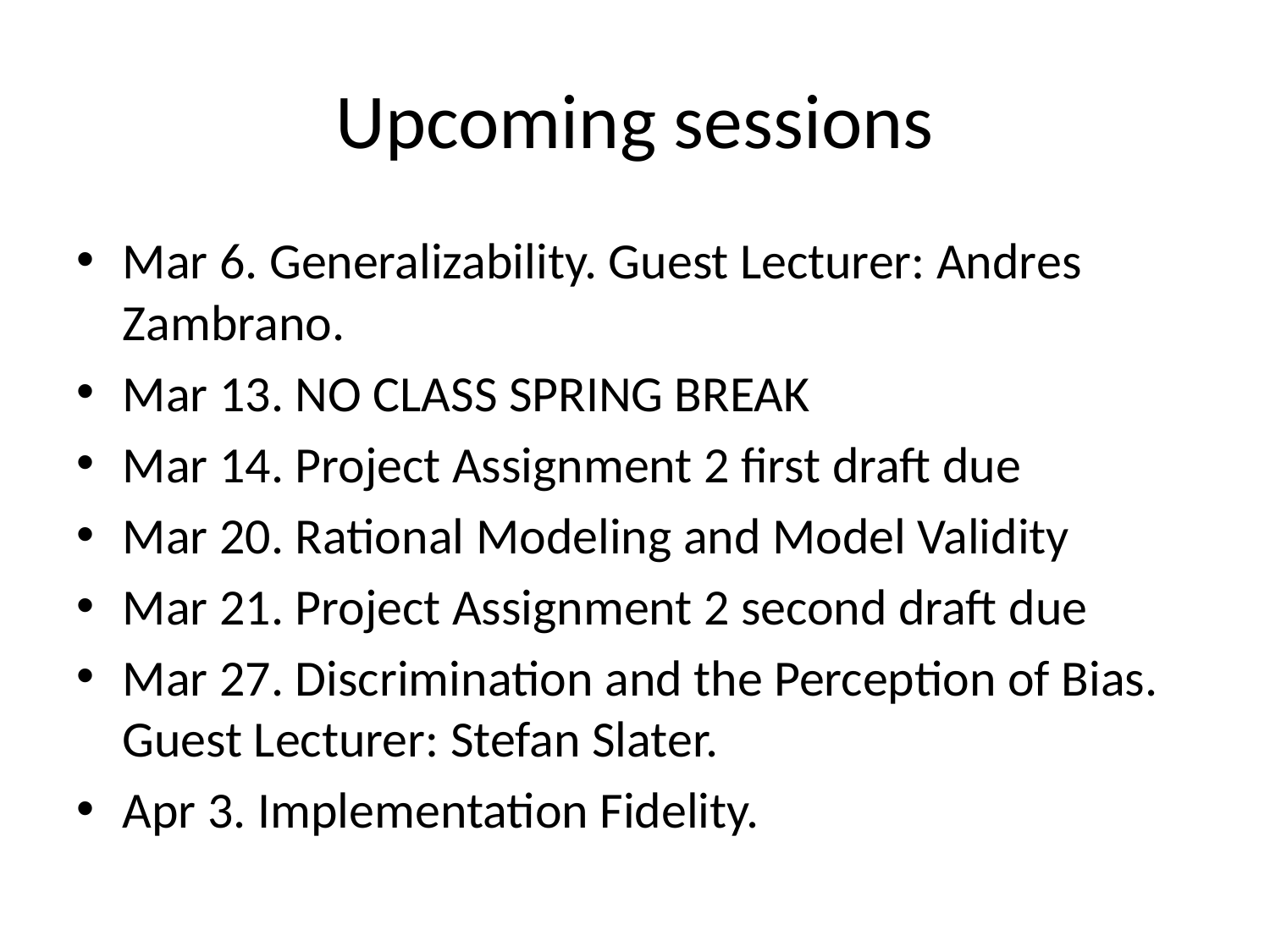

# Upcoming sessions
Mar 6. Generalizability. Guest Lecturer: Andres Zambrano.
Mar 13. NO CLASS SPRING BREAK
Mar 14. Project Assignment 2 first draft due
Mar 20. Rational Modeling and Model Validity
Mar 21. Project Assignment 2 second draft due
Mar 27. Discrimination and the Perception of Bias. Guest Lecturer: Stefan Slater.
Apr 3. Implementation Fidelity.